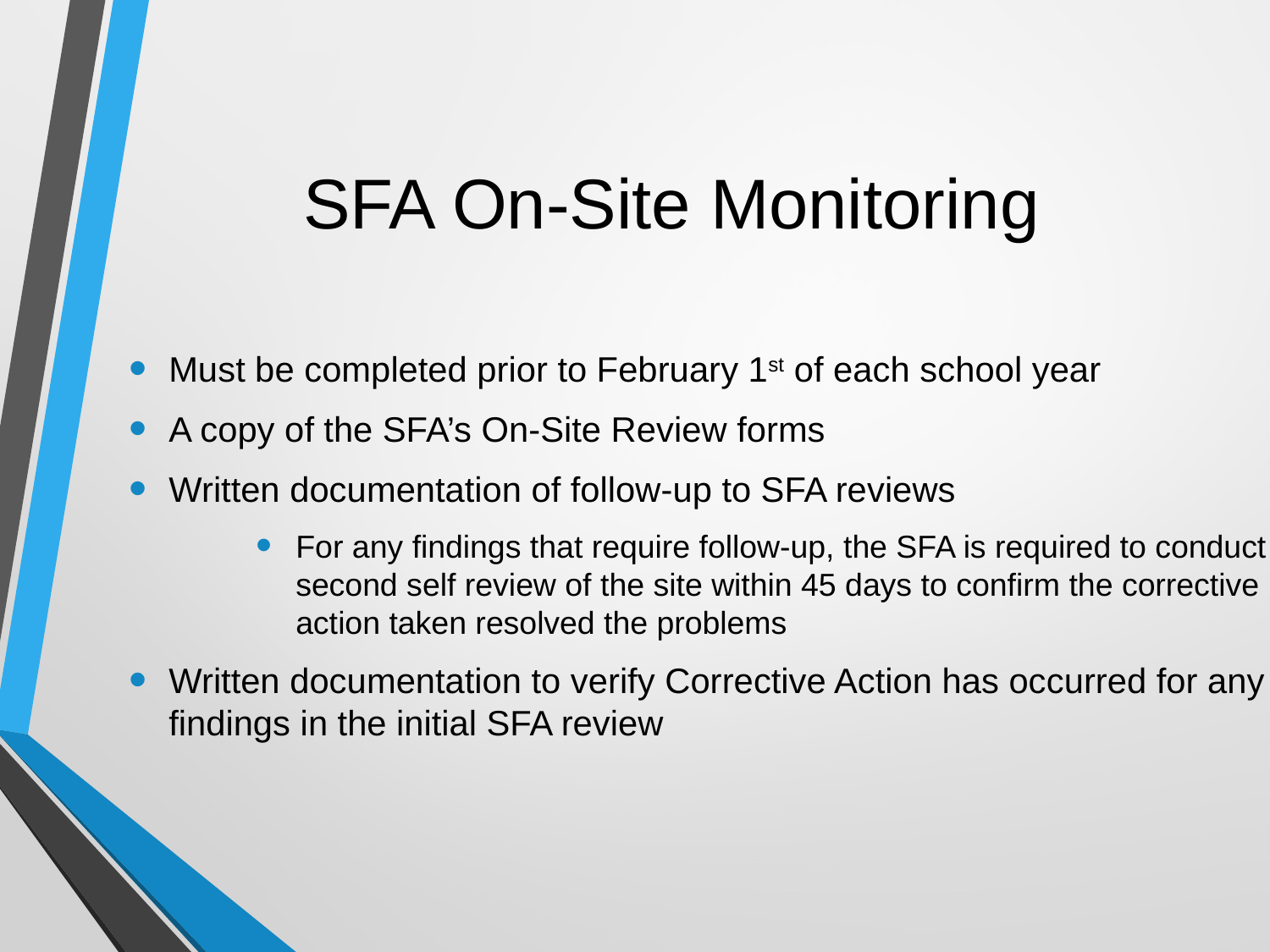

# SFA On-Site Monitoring
Must be completed prior to February 1st of each school year
A copy of the SFA’s On-Site Review forms
Written documentation of follow-up to SFA reviews
For any findings that require follow-up, the SFA is required to conduct a second self review of the site within 45 days to confirm the corrective action taken resolved the problems
Written documentation to verify Corrective Action has occurred for any findings in the initial SFA review